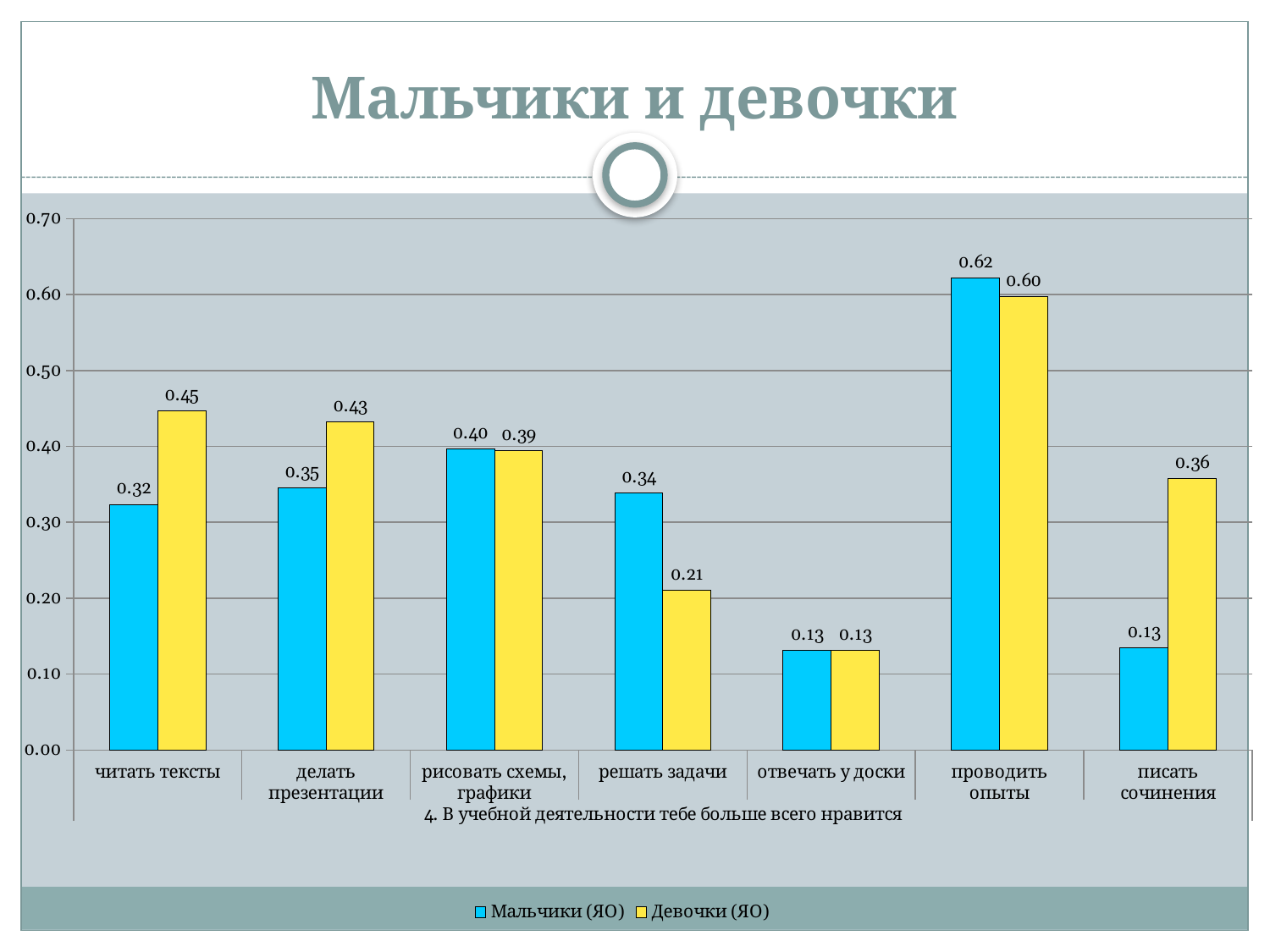

# Мальчики и девочки

### Chart

| Category | Мальчики (ЯО) | Девочки (ЯО) |
|---|---|---|
| читать тексты | 0.32363636363636433 | 0.44736842105263264 |
| делать презентации | 0.34545454545454635 | 0.4323308270676708 |
| рисовать схемы, графики | 0.3963636363636374 | 0.3947368421052639 |
| решать задачи | 0.33818181818181925 | 0.2105263157894741 |
| отвечать у доски | 0.1309090909090913 | 0.1315789473684212 |
| проводить опыты | 0.6218181818181818 | 0.5977443609022535 |
| писать сочинения | 0.13454545454545525 | 0.3571428571428584 |